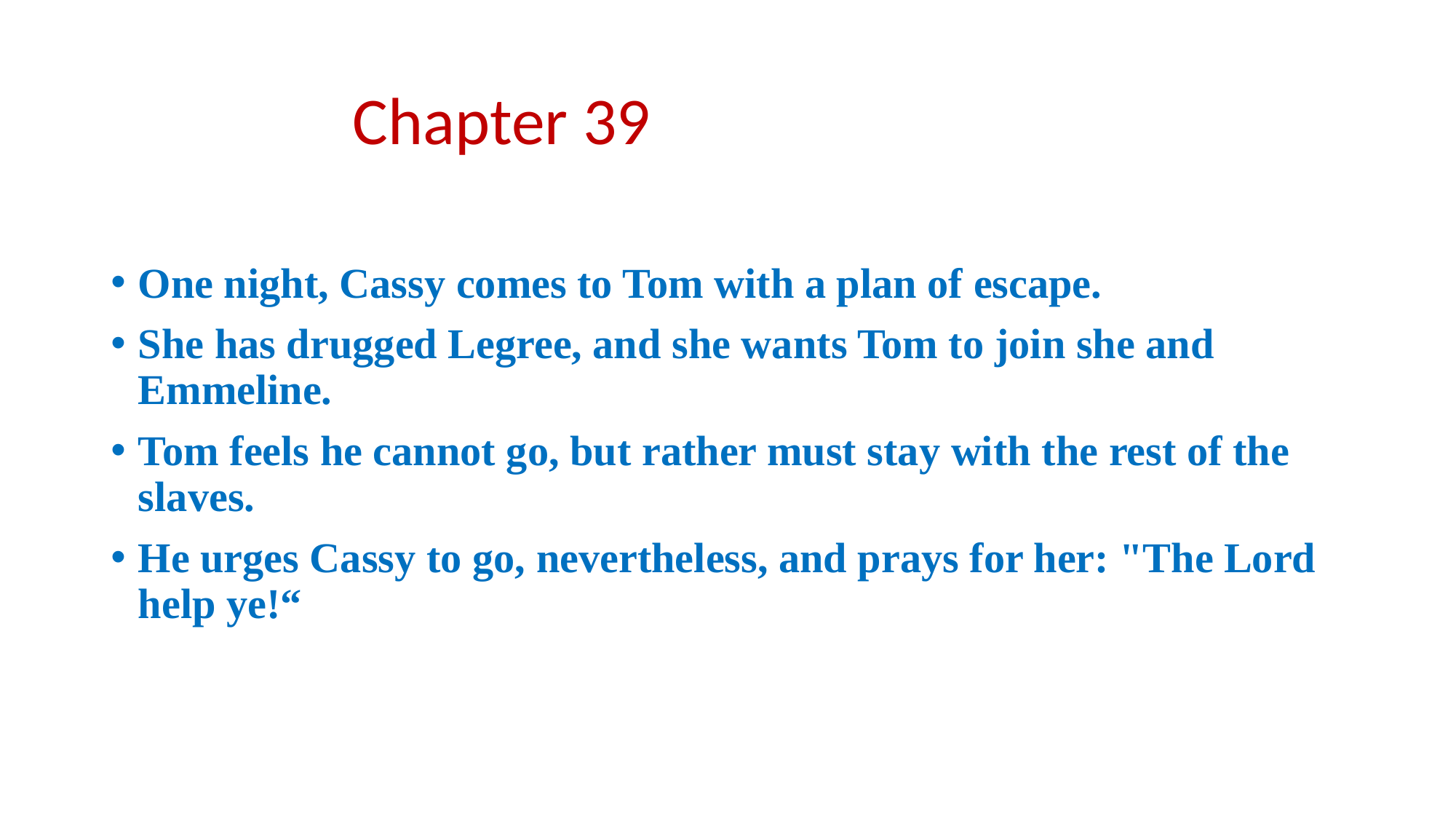

# Chapter 39
One night, Cassy comes to Tom with a plan of escape.
She has drugged Legree, and she wants Tom to join she and Emmeline.
Tom feels he cannot go, but rather must stay with the rest of the slaves.
He urges Cassy to go, nevertheless, and prays for her: "The Lord help ye!“